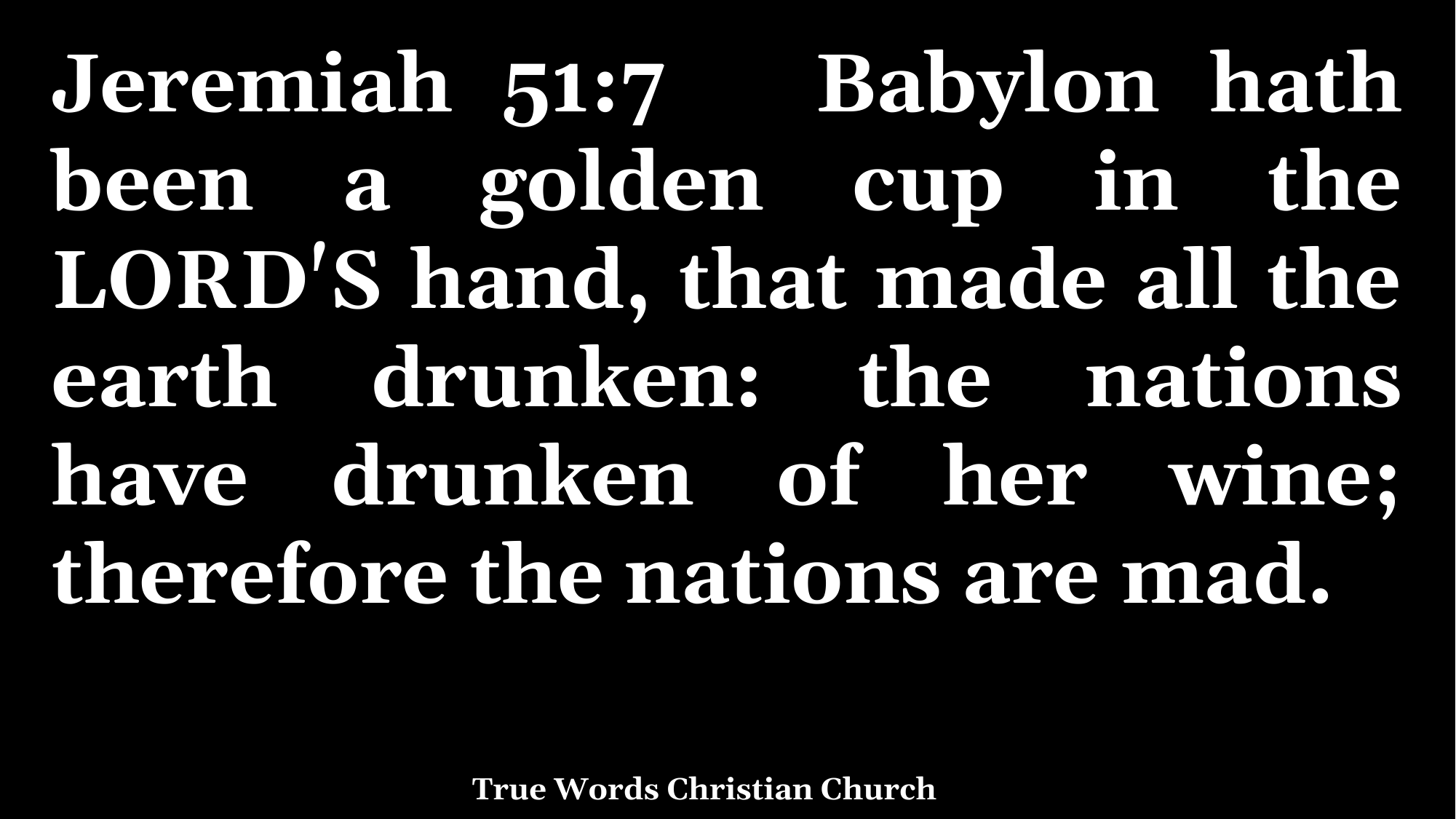

Jeremiah 51:7   Babylon hath been a golden cup in the LORD'S hand, that made all the earth drunken: the nations have drunken of her wine; therefore the nations are mad.
True Words Christian Church